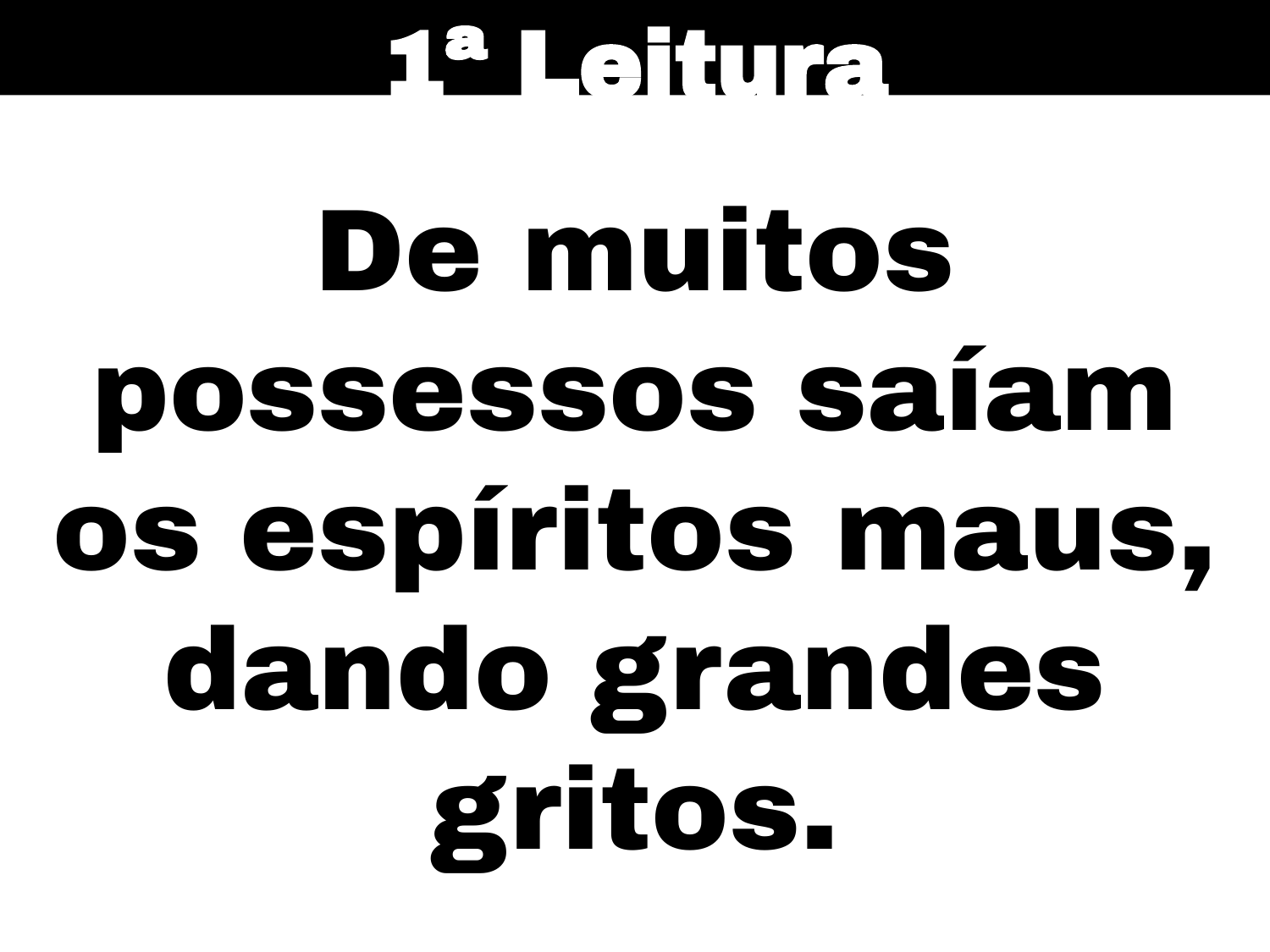

1ª Leitura
De muitos possessos saíam os espíritos maus,
dando grandes gritos.